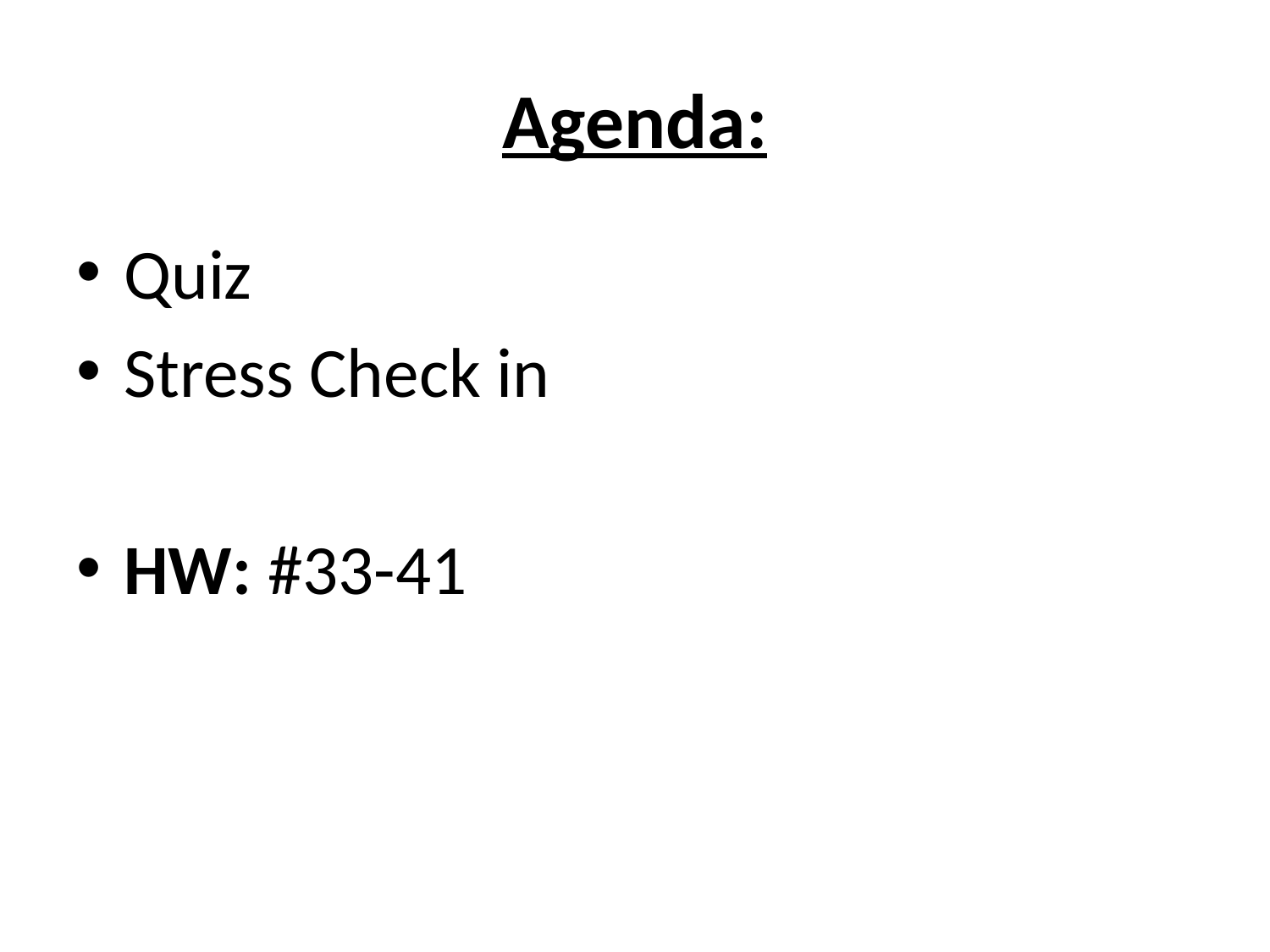

# Agenda:
Quiz
Stress Check in

HW: #33-41